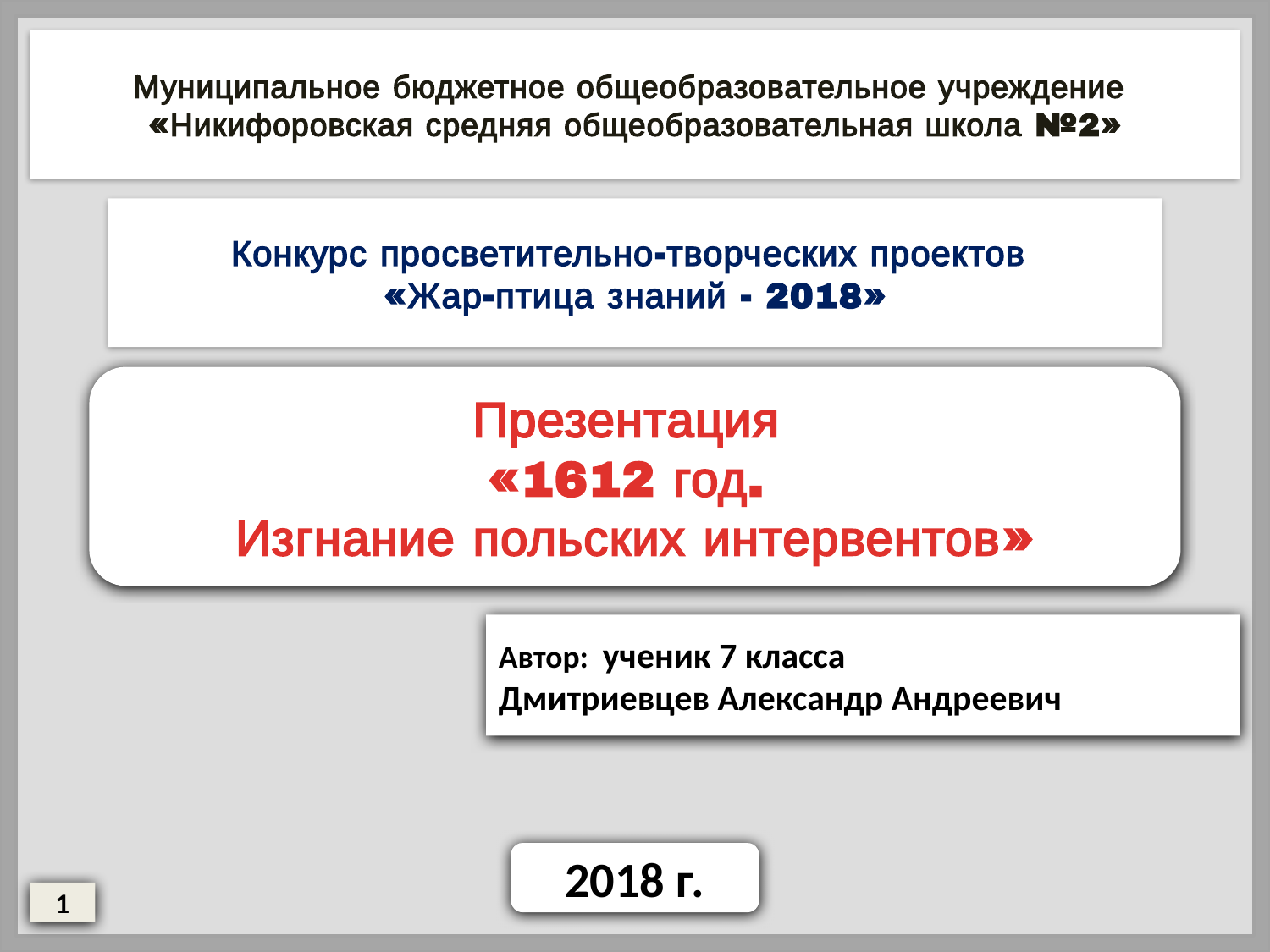

Муниципальное бюджетное общеобразовательное учреждение
«Никифоровская средняя общеобразовательная школа №2»
#
Конкурс просветительно-творческих проектов
«Жар-птица знаний - 2018»

Презентация
«1612 год.
Изгнание польских интервентов»
Автор:  ученик 7 класса
Дмитриевцев Александр Андреевич
2018 г.
1
1